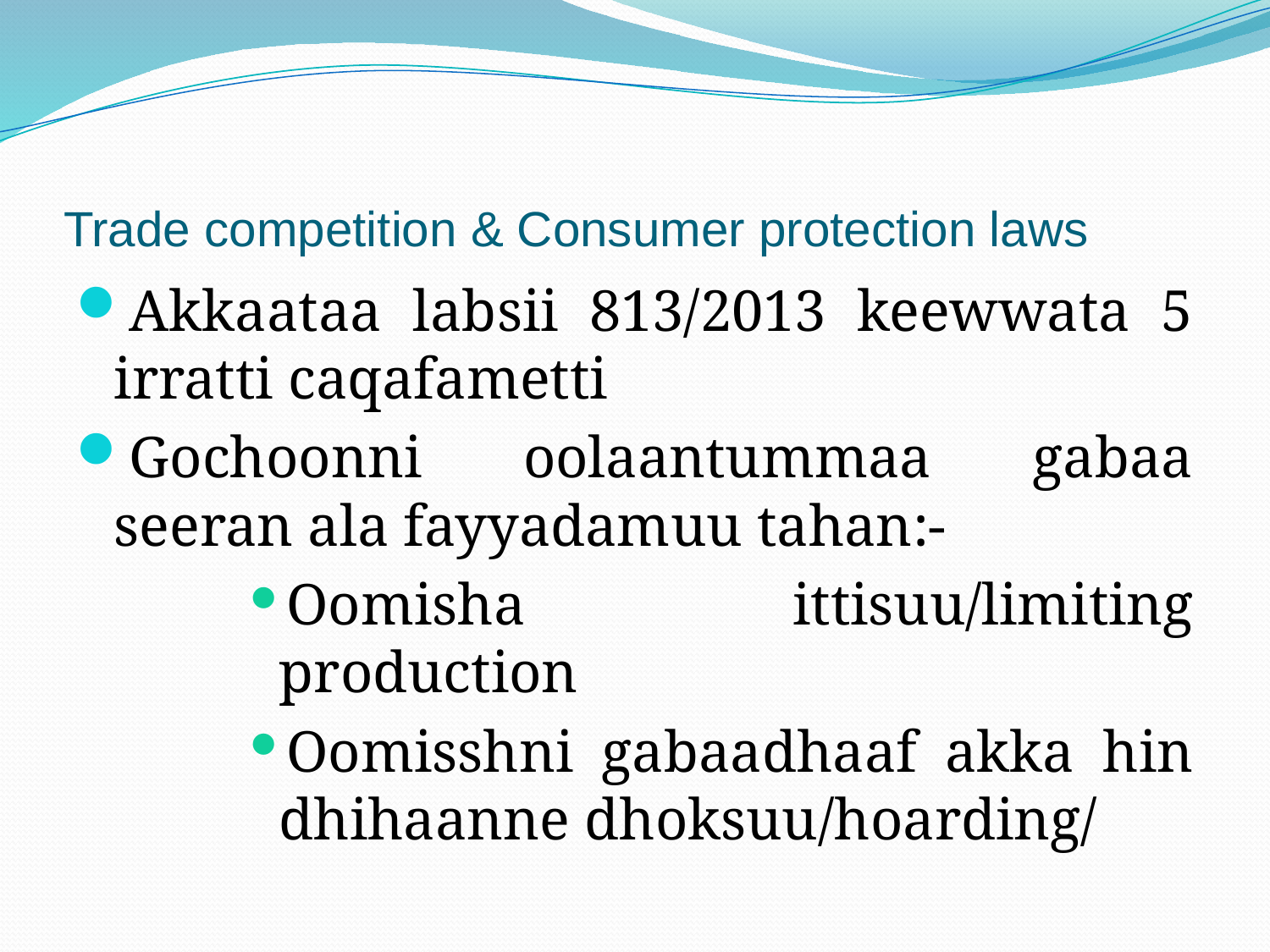

# Trade competition & Consumer protection laws
Akkaataa labsii 813/2013 keewwata 5 irratti caqafametti
Gochoonni oolaantummaa gabaa seeran ala fayyadamuu tahan:-
Oomisha ittisuu/limiting production
Oomisshni gabaadhaaf akka hin dhihaanne dhoksuu/hoarding/